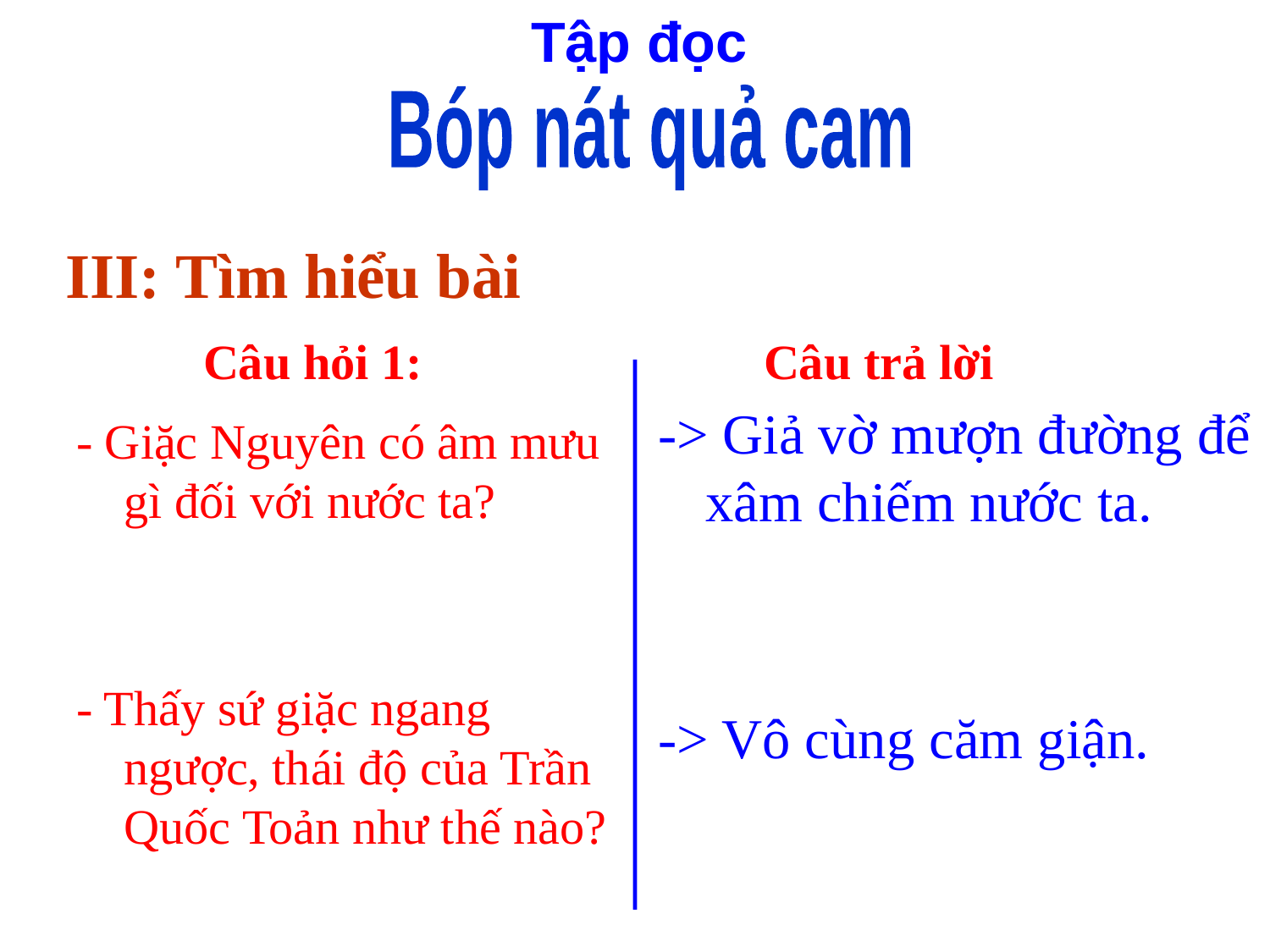

Tập đọc
Bóp nát quả cam
III: Tìm hiểu bài
Câu hỏi 1:
Câu trả lời

-> Giả vờ mượn đường để xâm chiếm nước ta.

-> Vô cùng căm giận.
- Giặc Nguyên có âm mưu gì đối với nước ta?

- Thấy sứ giặc ngang ngược, thái độ của Trần Quốc Toản như thế nào?